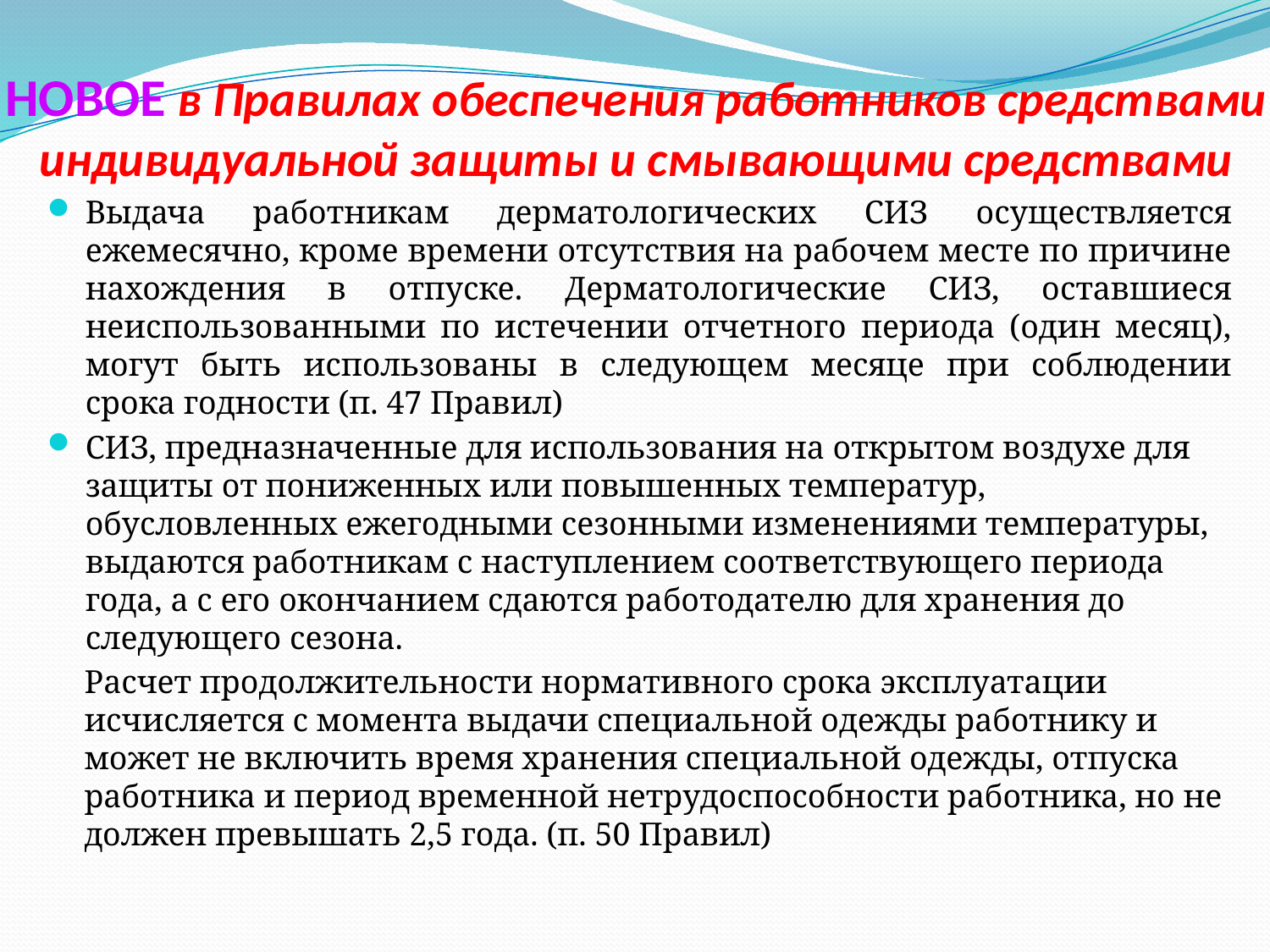

# НОВОЕ в Правилах обеспечения работников средствами индивидуальной защиты и смывающими средствами
Выдача работникам дерматологических СИЗ осуществляется ежемесячно, кроме времени отсутствия на рабочем месте по причине нахождения в отпуске. Дерматологические СИЗ, оставшиеся неиспользованными по истечении отчетного периода (один месяц), могут быть использованы в следующем месяце при соблюдении срока годности (п. 47 Правил)
СИЗ, предназначенные для использования на открытом воздухе для защиты от пониженных или повышенных температур, обусловленных ежегодными сезонными изменениями температуры, выдаются работникам с наступлением соответствующего периода года, а с его окончанием сдаются работодателю для хранения до следующего сезона.
Расчет продолжительности нормативного срока эксплуатации исчисляется с момента выдачи специальной одежды работнику и может не включить время хранения специальной одежды, отпуска работника и период временной нетрудоспособности работника, но не должен превышать 2,5 года. (п. 50 Правил)